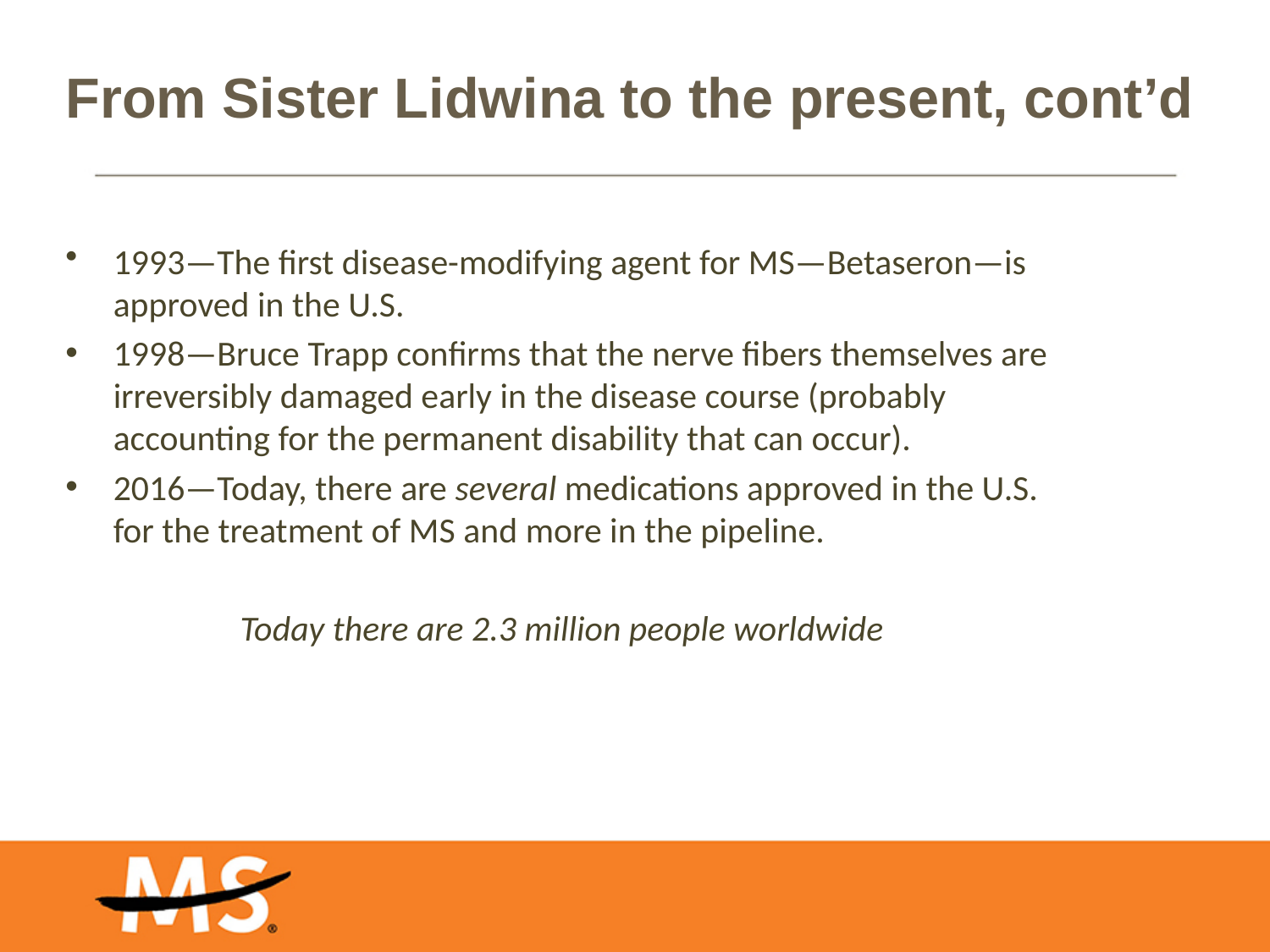

# From Sister Lidwina to the present, cont’d
1993—The first disease-modifying agent for MS—Betaseron—is approved in the U.S.
1998—Bruce Trapp confirms that the nerve fibers themselves are irreversibly damaged early in the disease course (probably accounting for the permanent disability that can occur).
2016—Today, there are several medications approved in the U.S. for the treatment of MS and more in the pipeline.

Today there are 2.3 million people worldwide